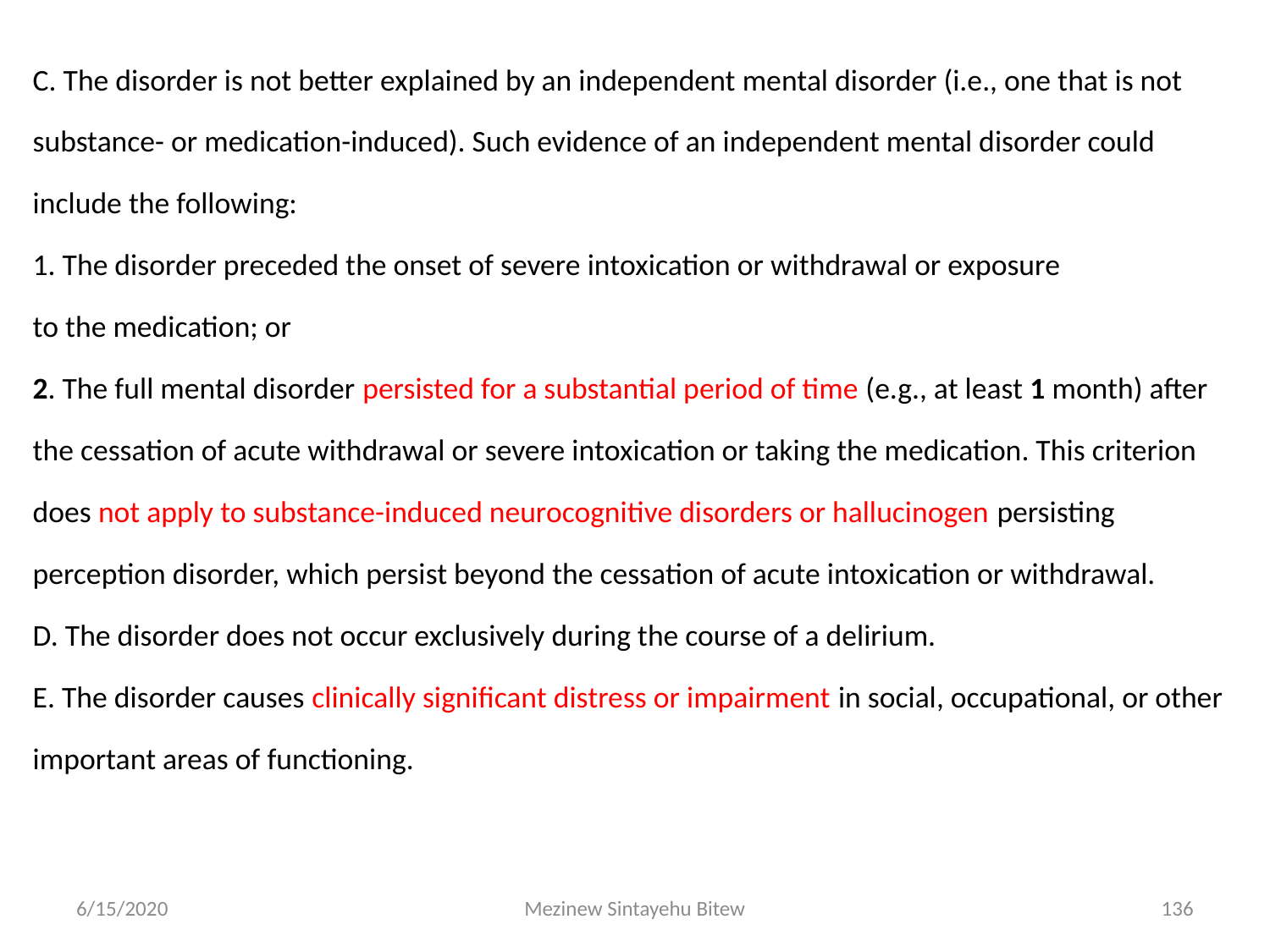

C. The disorder is not better explained by an independent mental disorder (i.e., one that is not substance- or medication-induced). Such evidence of an independent mental disorder could include the following:
1. The disorder preceded the onset of severe intoxication or withdrawal or exposure
to the medication; or
2. The full mental disorder persisted for a substantial period of time (e.g., at least 1 month) after the cessation of acute withdrawal or severe intoxication or taking the medication. This criterion does not apply to substance-induced neurocognitive disorders or hallucinogen persisting perception disorder, which persist beyond the cessation of acute intoxication or withdrawal.
D. The disorder does not occur exclusively during the course of a delirium.
E. The disorder causes clinically significant distress or impairment in social, occupational, or other important areas of functioning.
6/15/2020
Mezinew Sintayehu Bitew
136